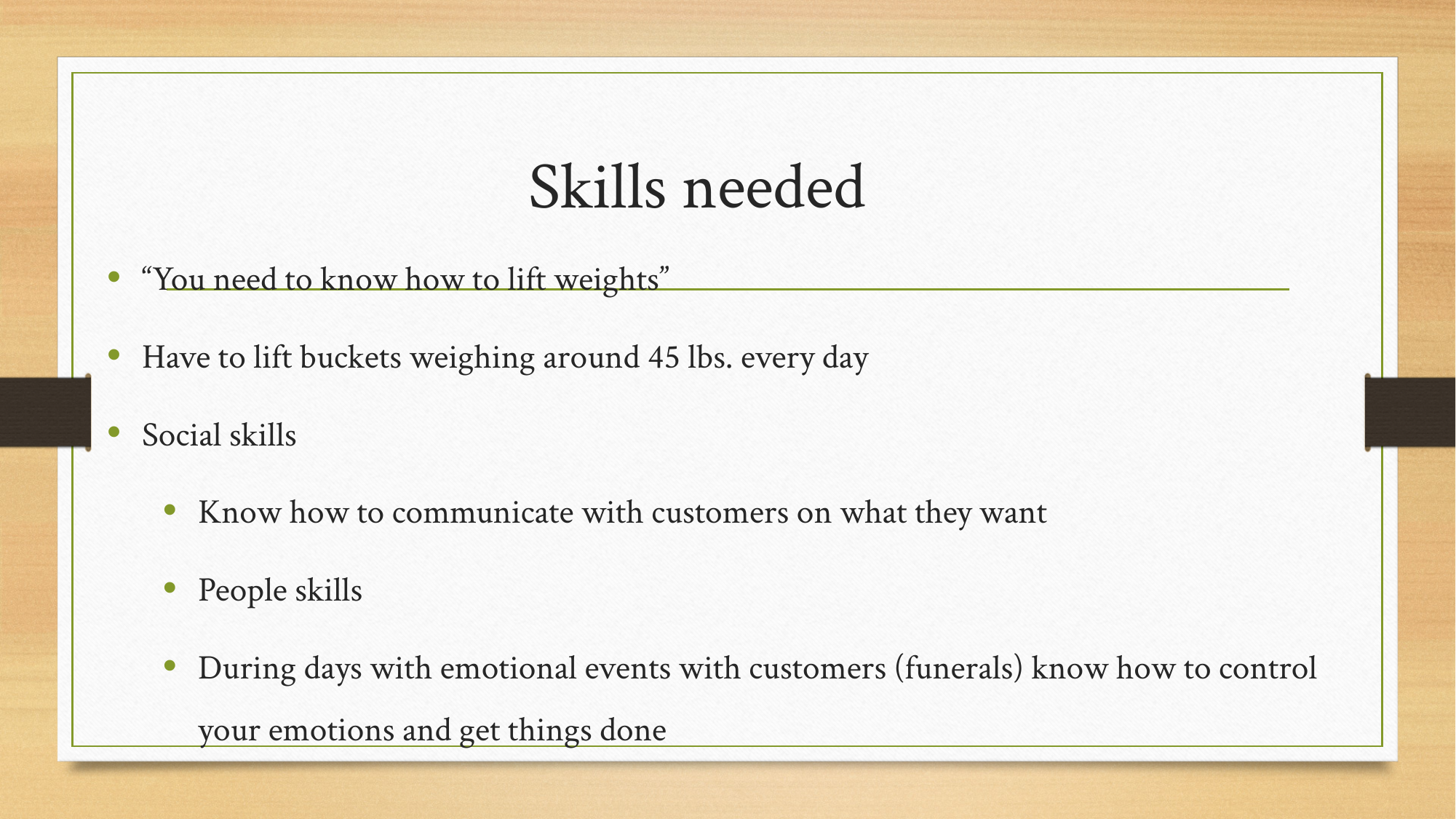

# Skills needed
“You need to know how to lift weights”
Have to lift buckets weighing around 45 lbs. every day
Social skills
Know how to communicate with customers on what they want
People skills
During days with emotional events with customers (funerals) know how to control your emotions and get things done